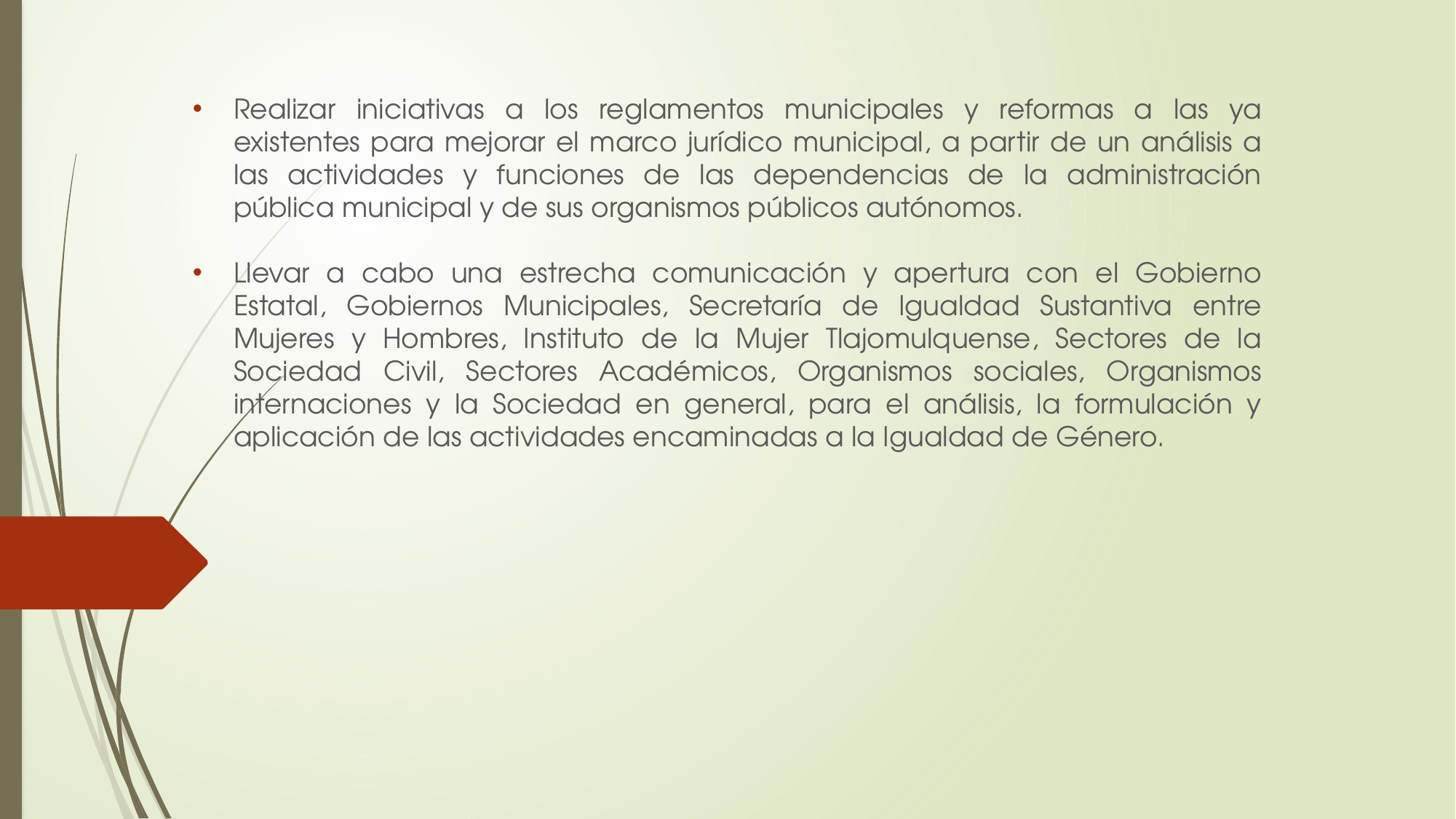

Realizar iniciativas a los reglamentos municipales y reformas a las ya existentes para mejorar el marco jurídico municipal, a partir de un análisis a las actividades y funciones de las dependencias de la administración pública municipal y de sus organismos públicos autónomos.

Llevar a cabo una estrecha comunicación y apertura con el Gobierno Estatal, Gobiernos Municipales, Secretaría de Igualdad Sustantiva entre Mujeres y Hombres, Instituto de la Mujer Tlajomulquense, Sectores de la Sociedad Civil, Sectores Académicos, Organismos sociales, Organismos internaciones y la Sociedad en general, para el análisis, la formulación y aplicación de las actividades encaminadas a la Igualdad de Género.